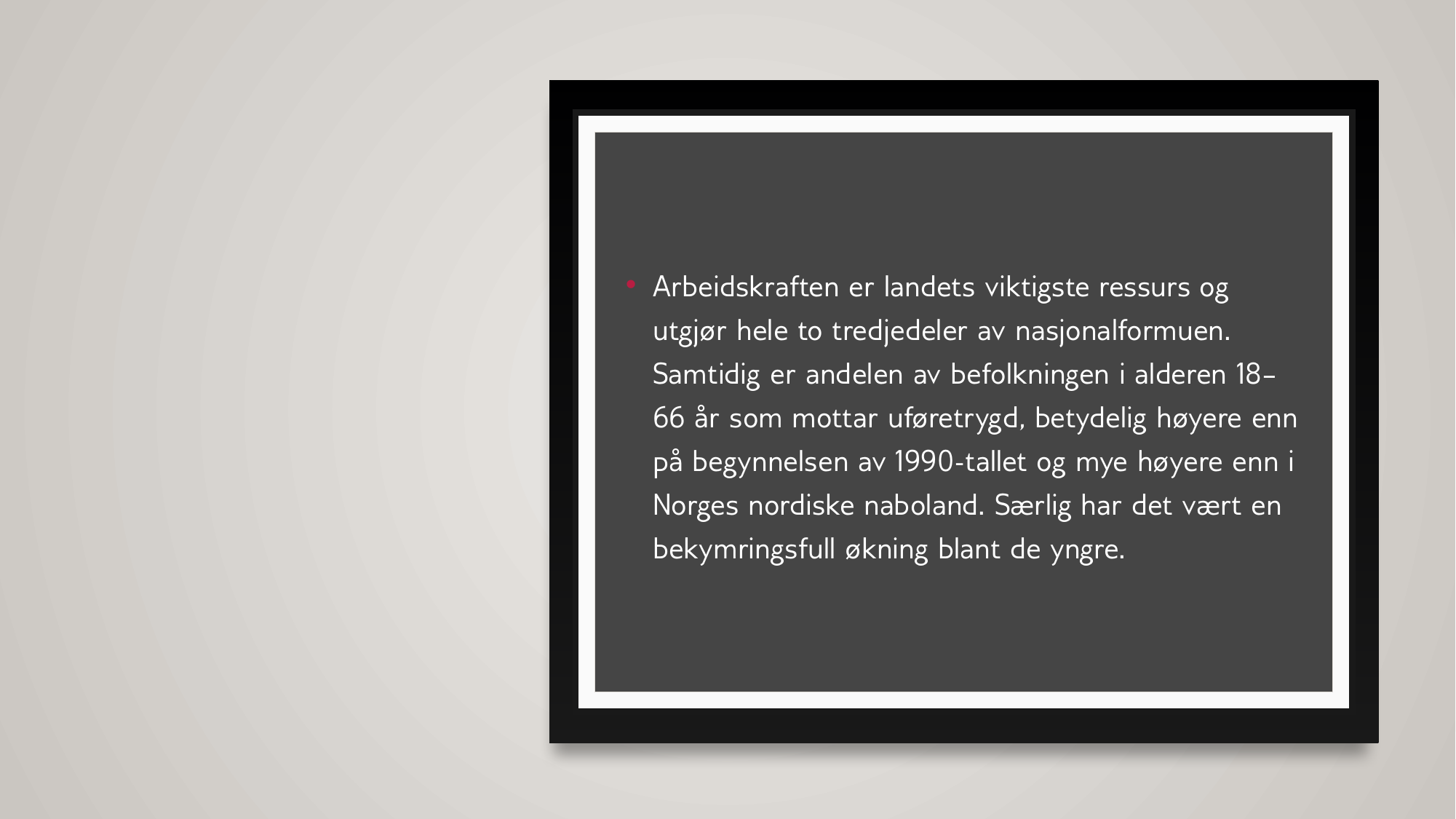

#
Arbeidskraften er landets viktigste ressurs og utgjør hele to tredjedeler av nasjonalformuen. Samtidig er andelen av befolkningen i alderen 18–66 år som mottar uføretrygd, betydelig høyere enn på begynnelsen av 1990-tallet og mye høyere enn i Norges nordiske naboland. Særlig har det vært en bekymringsfull økning blant de yngre.